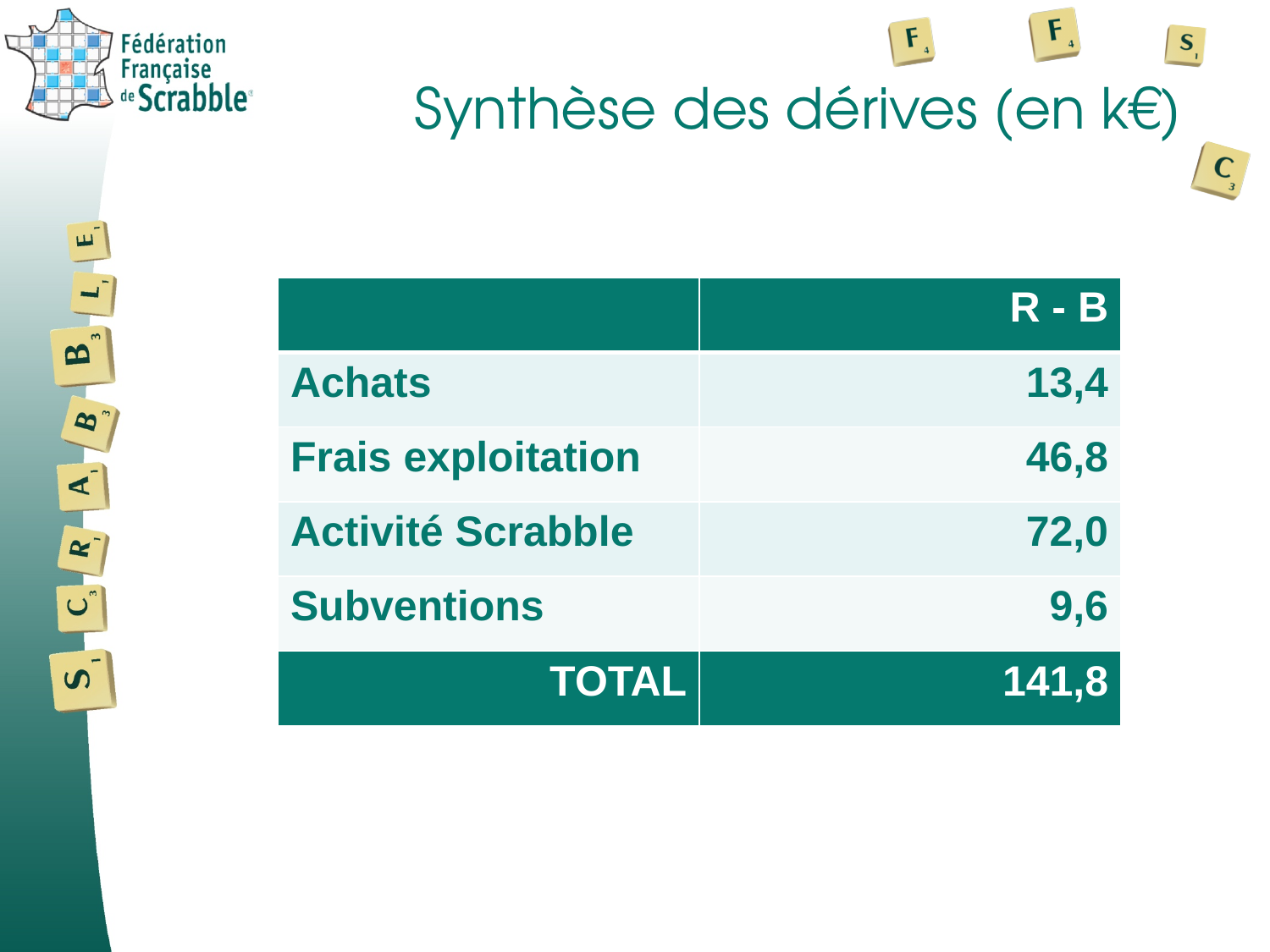

# Synthèse des dérives (en k€)
|  | R - B |
| --- | --- |
| Achats | 13,4 |
| Frais exploitation | 46,8 |
| Activité Scrabble | 72,0 |
| Subventions | 9,6 |
| TOTAL | 141,8 |